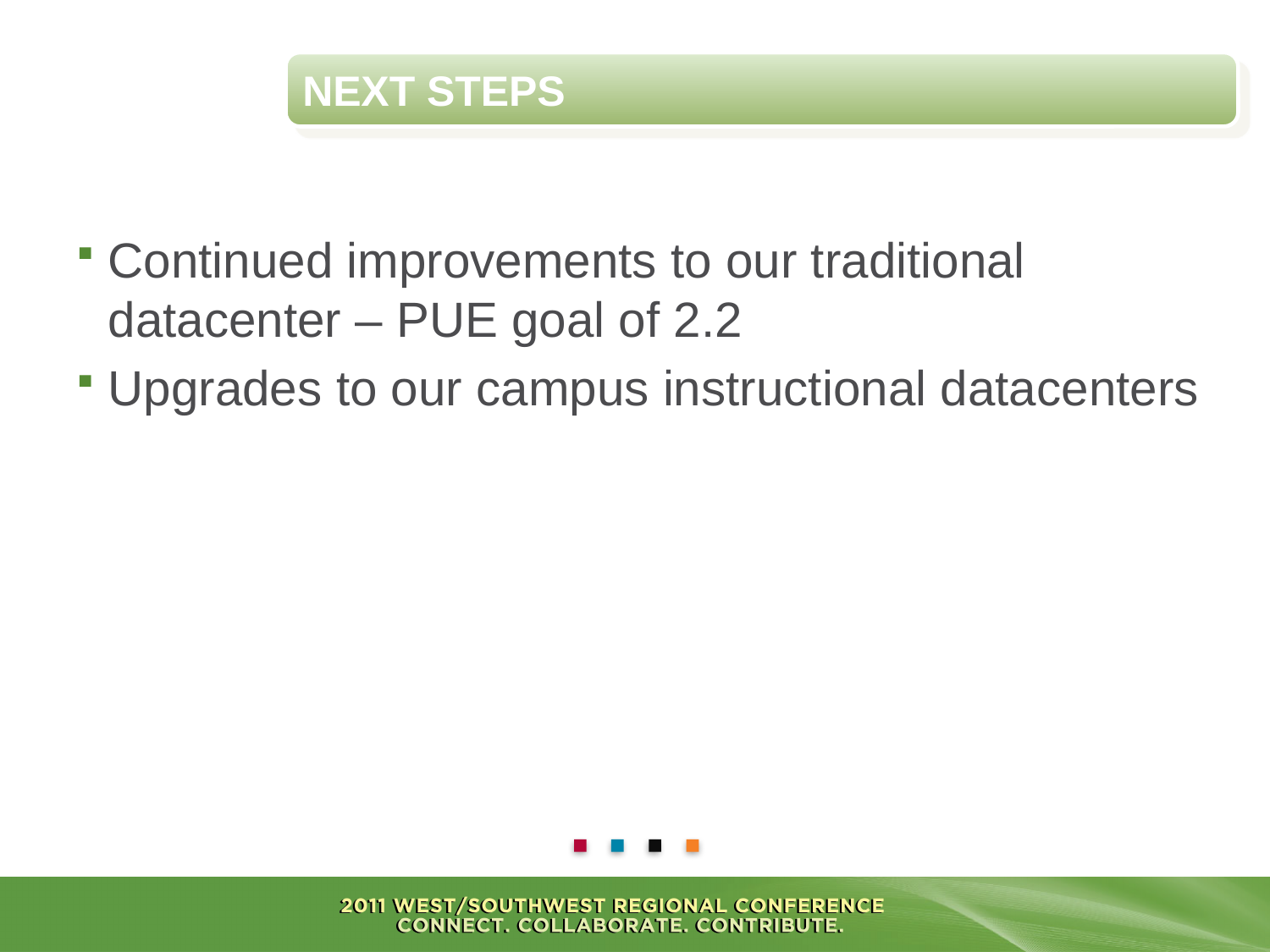

Next Steps
Continued improvements to our traditional datacenter – PUE goal of 2.2
Upgrades to our campus instructional datacenters